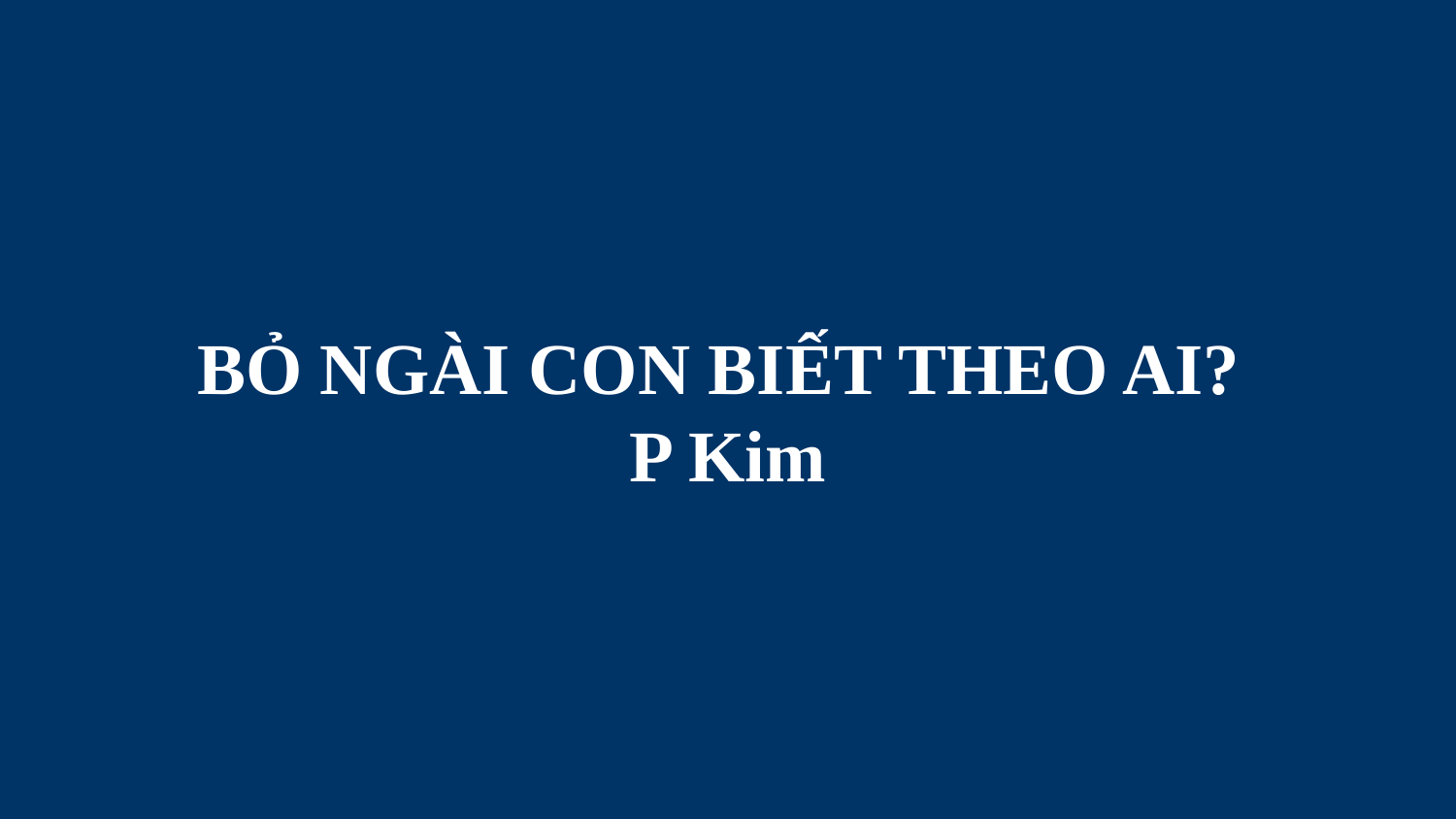

# BỎ NGÀI CON BIẾT THEO AI? P Kim